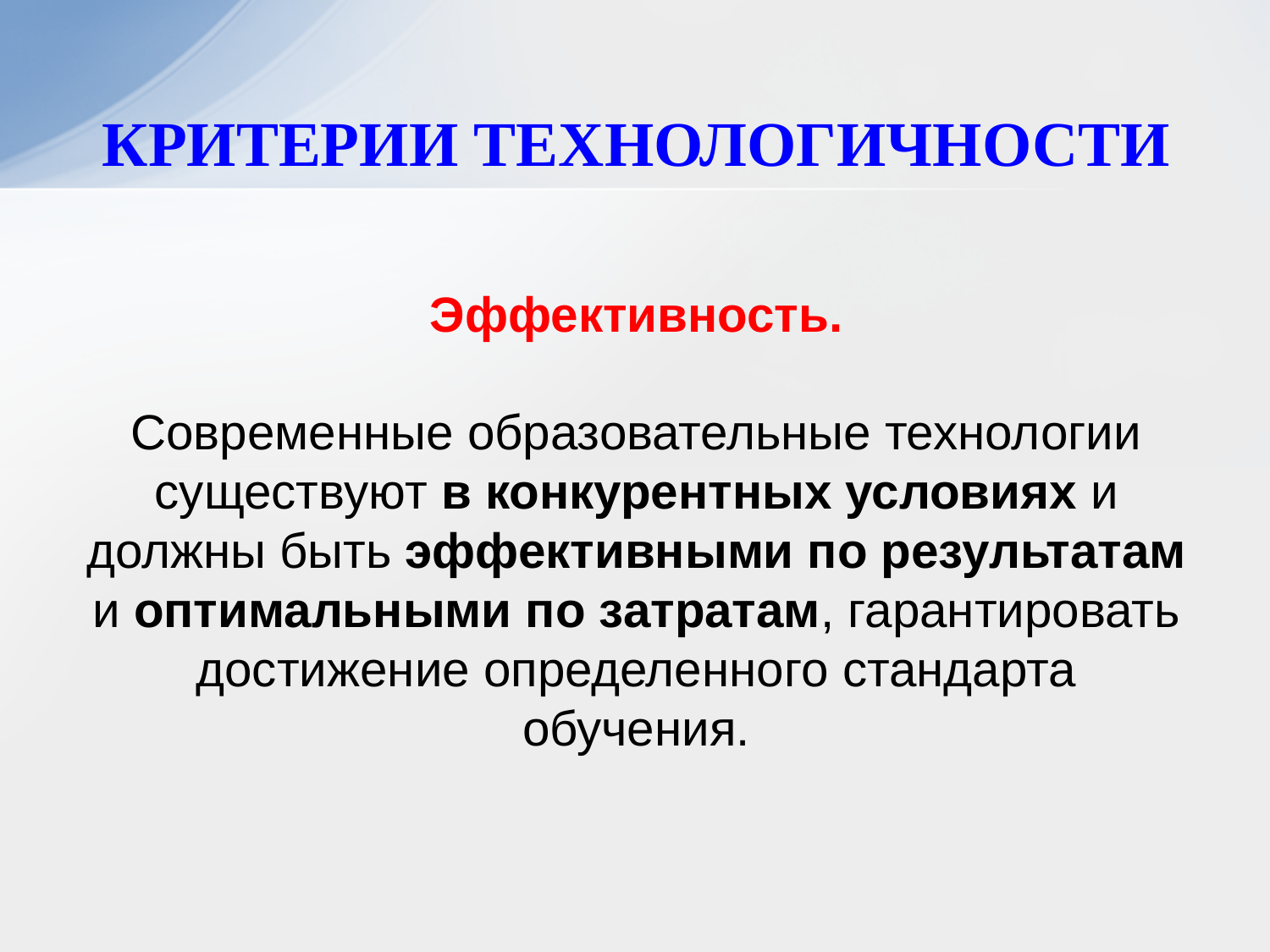

# КРИТЕРИИ ТЕХНОЛОГИЧНОСТИ
Эффективность.

Современные образовательные технологии существуют в конкурентных условиях и должны быть эффективными по результатам и оптимальными по затратам, гарантировать достижение определенного стандарта обучения.